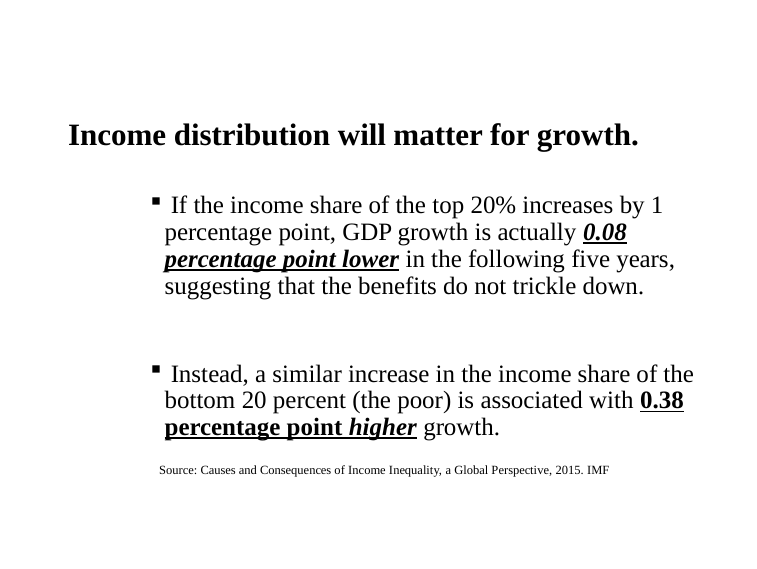

# Income distribution will matter for growth.
 If the income share of the top 20% increases by 1 percentage point, GDP growth is actually 0.08 percentage point lower in the following five years, suggesting that the benefits do not trickle down.

 Instead, a similar increase in the income share of the bottom 20 percent (the poor) is associated with 0.38 percentage point higher growth.
Source: Causes and Consequences of Income Inequality, a Global Perspective, 2015. IMF